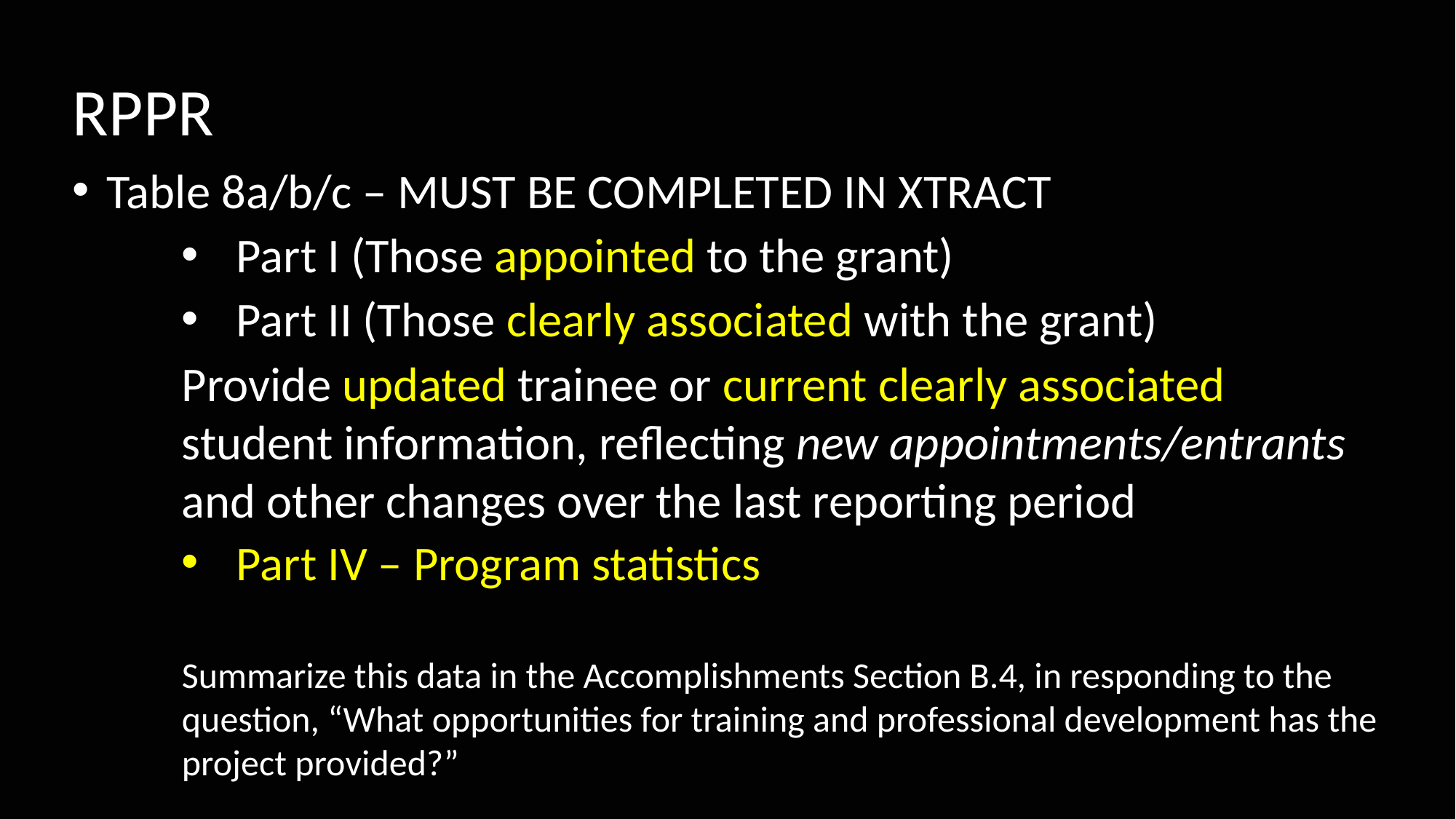

# RPPR
Table 8a/b/c – MUST BE COMPLETED IN XTRACT
Part I (Those appointed to the grant)
Part II (Those clearly associated with the grant)
Provide updated trainee or current clearly associated student information, reflecting new appointments/entrants and other changes over the last reporting period
Part IV – Program statistics

Summarize this data in the Accomplishments Section B.4, in responding to the question, “What opportunities for training and professional development has the project provided?”